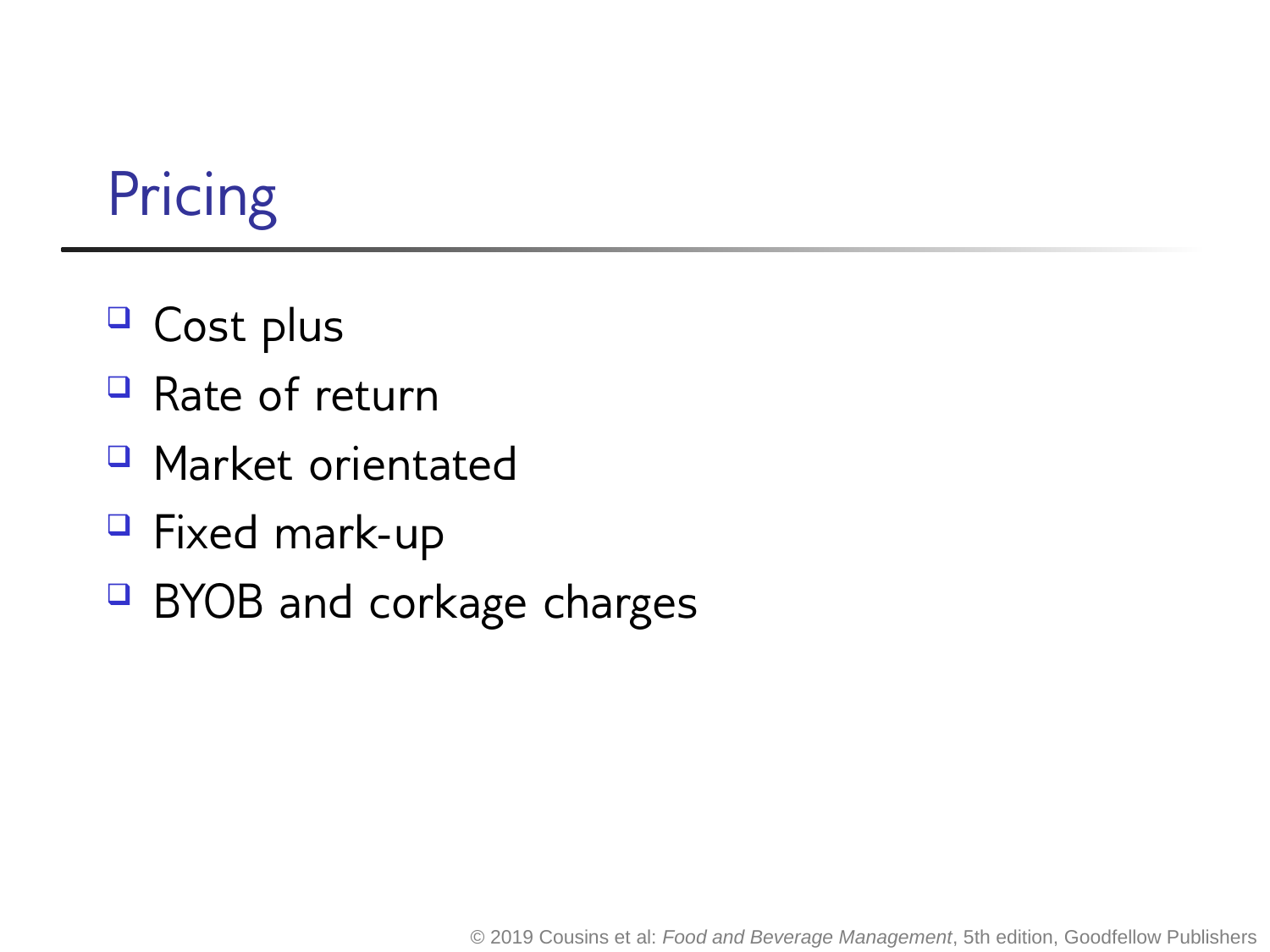

# Pricing
Cost plus
Rate of return
Market orientated
Fixed mark-up
BYOB and corkage charges